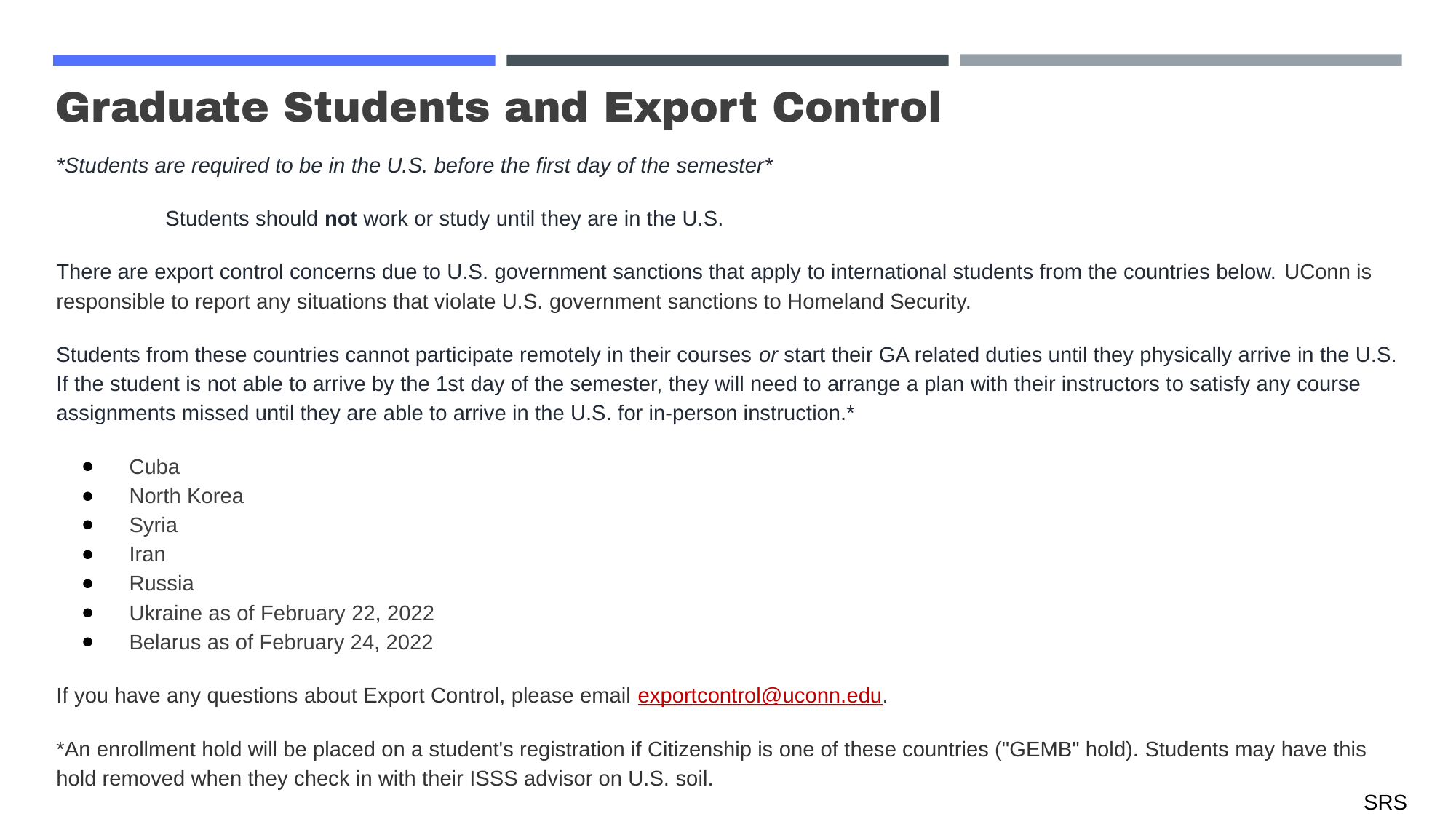

# Graduate Students and Export Control

*Students are required to be in the U.S. before the first day of the semester*
	Students should not work or study until they are in the U.S.
There are export control concerns due to U.S. government sanctions that apply to international students from the countries below. UConn is responsible to report any situations that violate U.S. government sanctions to Homeland Security.
Students from these countries cannot participate remotely in their courses or start their GA related duties until they physically arrive in the U.S. If the student is not able to arrive by the 1st day of the semester, they will need to arrange a plan with their instructors to satisfy any course assignments missed until they are able to arrive in the U.S. for in-person instruction.*
Cuba
North Korea
Syria
Iran
Russia
Ukraine as of February 22, 2022
Belarus as of February 24, 2022
If you have any questions about Export Control, please email exportcontrol@uconn.edu.
*An enrollment hold will be placed on a student's registration if Citizenship is one of these countries ("GEMB" hold). Students may have this hold removed when they check in with their ISSS advisor on U.S. soil.

SRS
54